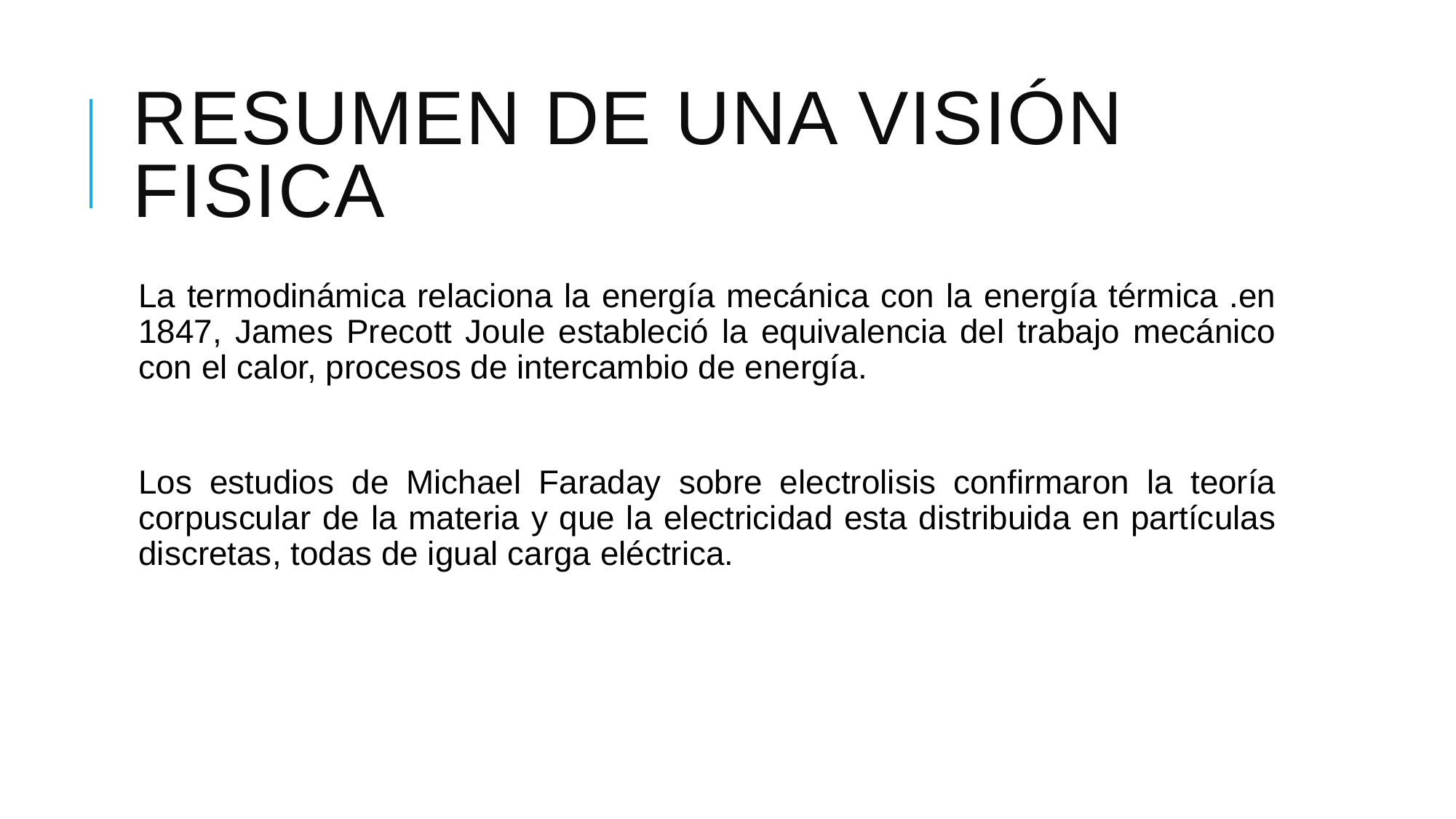

# RESUMEN DE UNA VISIÓN FISICA
La termodinámica relaciona la energía mecánica con la energía térmica .en 1847, James Precott Joule estableció la equivalencia del trabajo mecánico con el calor, procesos de intercambio de energía.

Los estudios de Michael Faraday sobre electrolisis confirmaron la teoría corpuscular de la materia y que la electricidad esta distribuida en partículas discretas, todas de igual carga eléctrica.